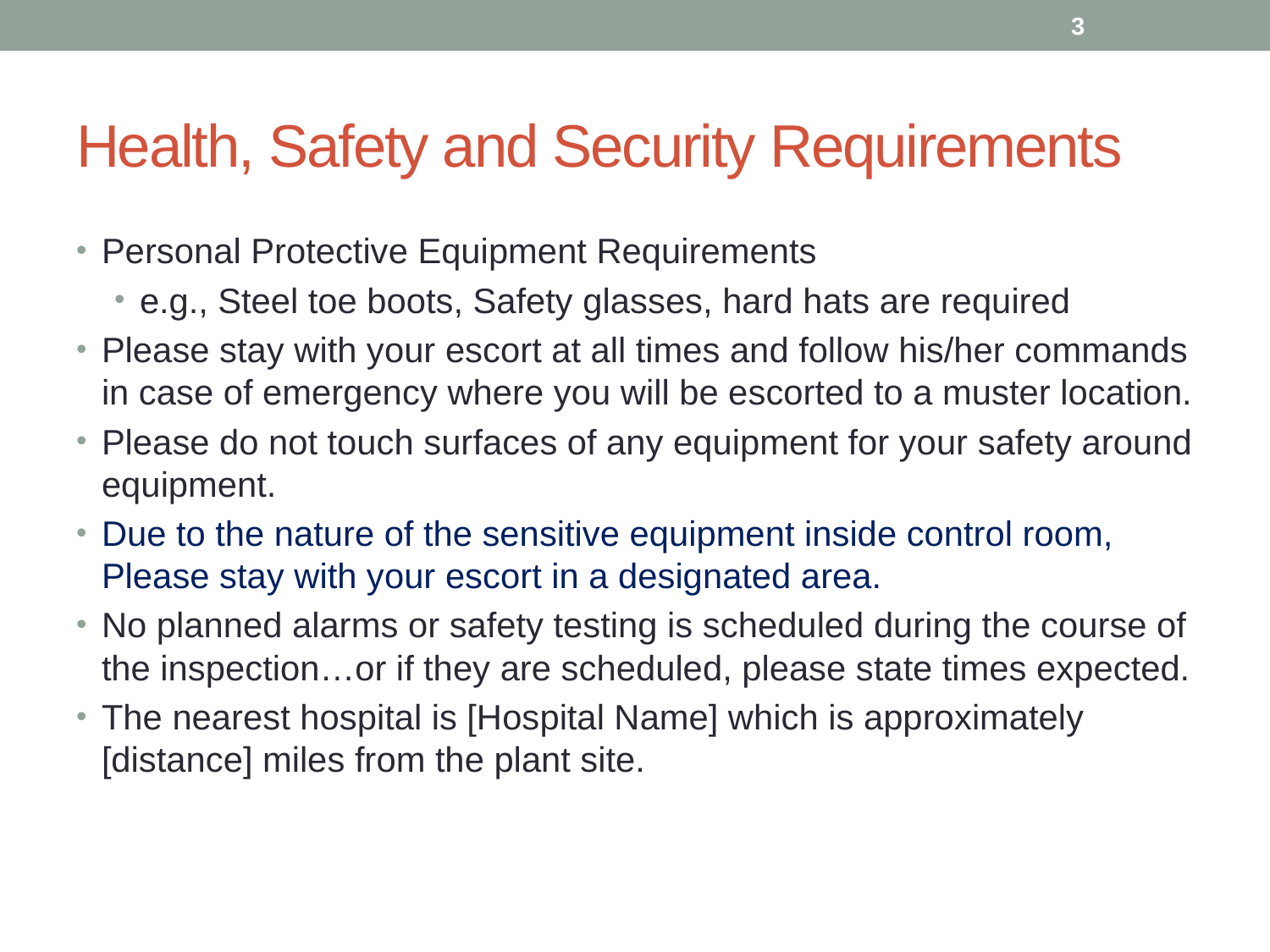

3
# Health, Safety and Security Requirements
Personal Protective Equipment Requirements
e.g., Steel toe boots, Safety glasses, hard hats are required
Please stay with your escort at all times and follow his/her commands in case of emergency where you will be escorted to a muster location.
Please do not touch surfaces of any equipment for your safety around equipment.
Due to the nature of the sensitive equipment inside control room, Please stay with your escort in a designated area.
No planned alarms or safety testing is scheduled during the course of the inspection…or if they are scheduled, please state times expected.
The nearest hospital is [Hospital Name] which is approximately [distance] miles from the plant site.